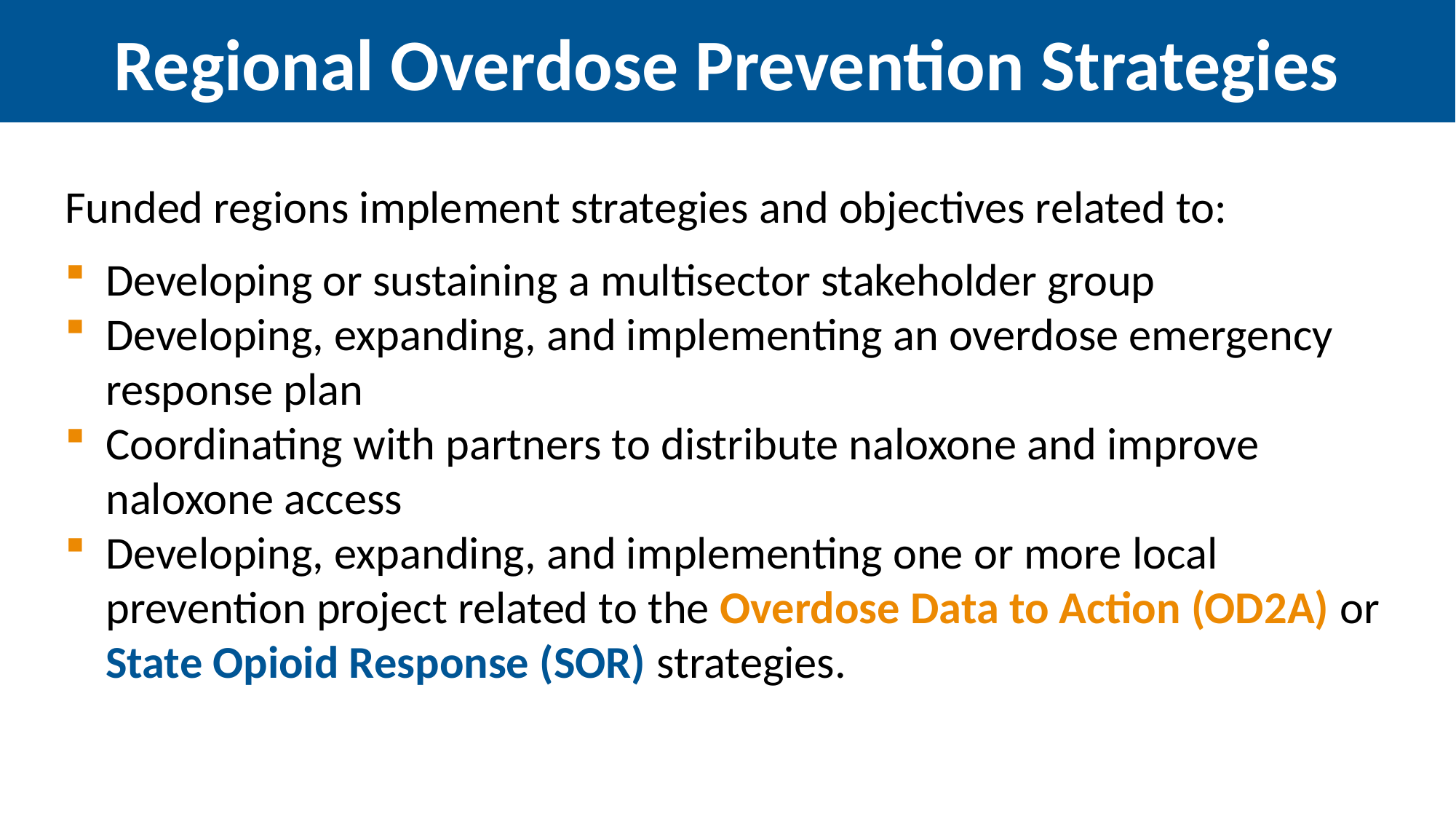

Regional Overdose Prevention Strategies
Funded regions implement strategies and objectives related to:
Developing or sustaining a multisector stakeholder group
Developing, expanding, and implementing an overdose emergency response plan
Coordinating with partners to distribute naloxone and improve naloxone access
Developing, expanding, and implementing one or more local prevention project related to the Overdose Data to Action (OD2A) or State Opioid Response (SOR) strategies.